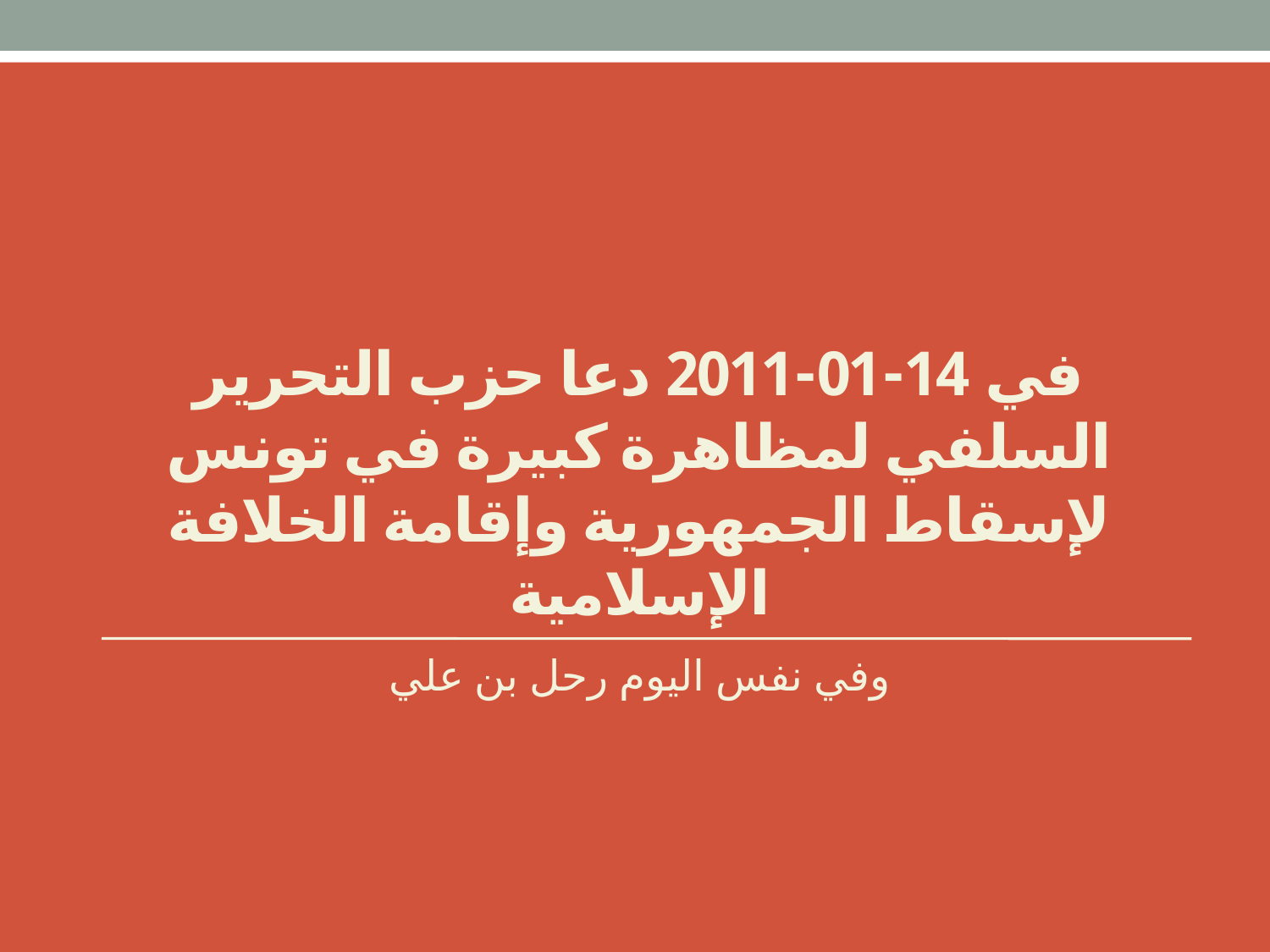

# في 14-01-2011 دعا حزب التحرير السلفي لمظاهرة كبيرة في تونس لإسقاط الجمهورية وإقامة الخلافة الإسلامية
وفي نفس اليوم رحل بن علي